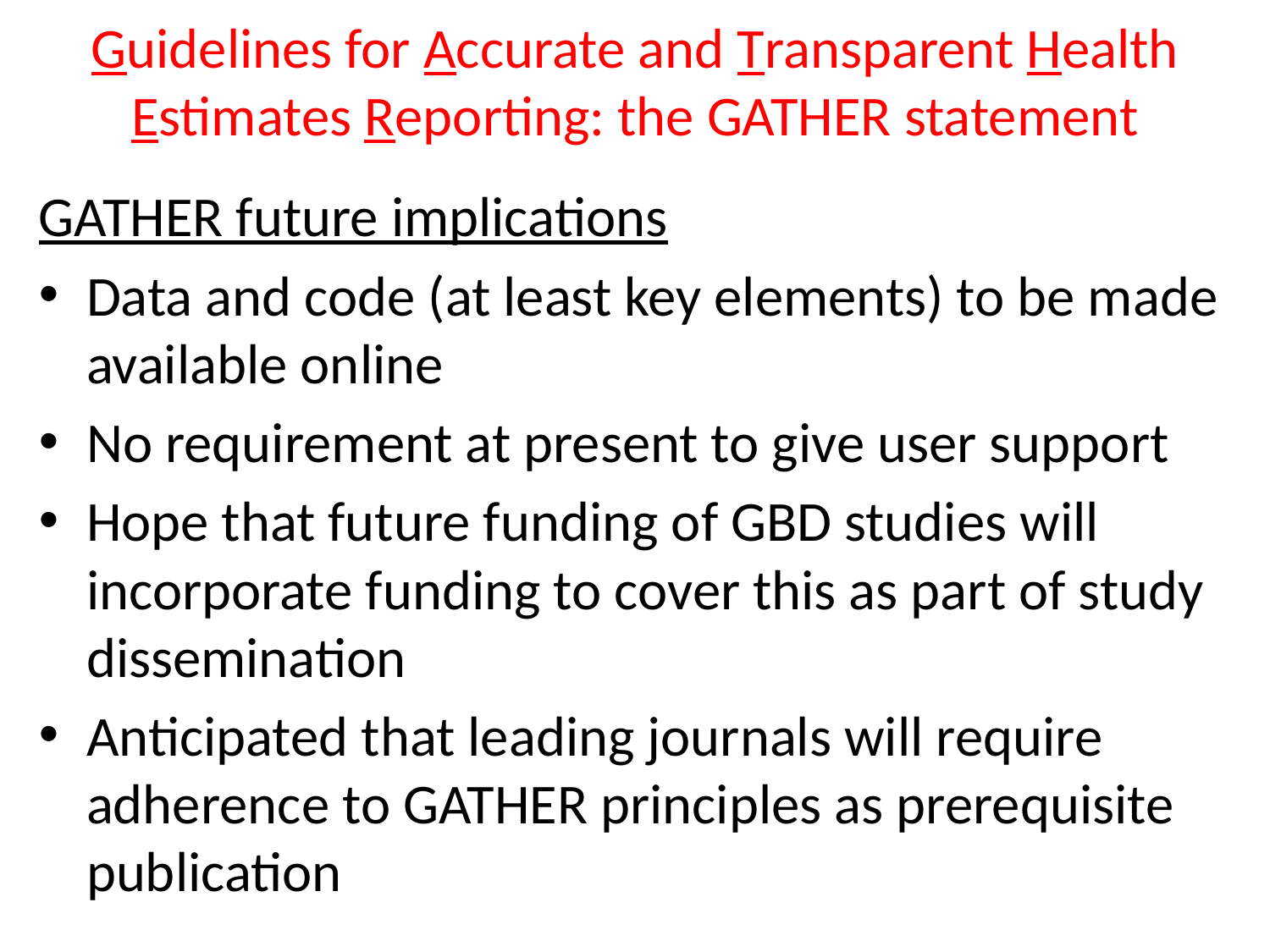

# Guidelines for Accurate and Transparent Health Estimates Reporting: the GATHER statement
GATHER future implications
Data and code (at least key elements) to be made available online
No requirement at present to give user support
Hope that future funding of GBD studies will incorporate funding to cover this as part of study dissemination
Anticipated that leading journals will require adherence to GATHER principles as prerequisite  publication